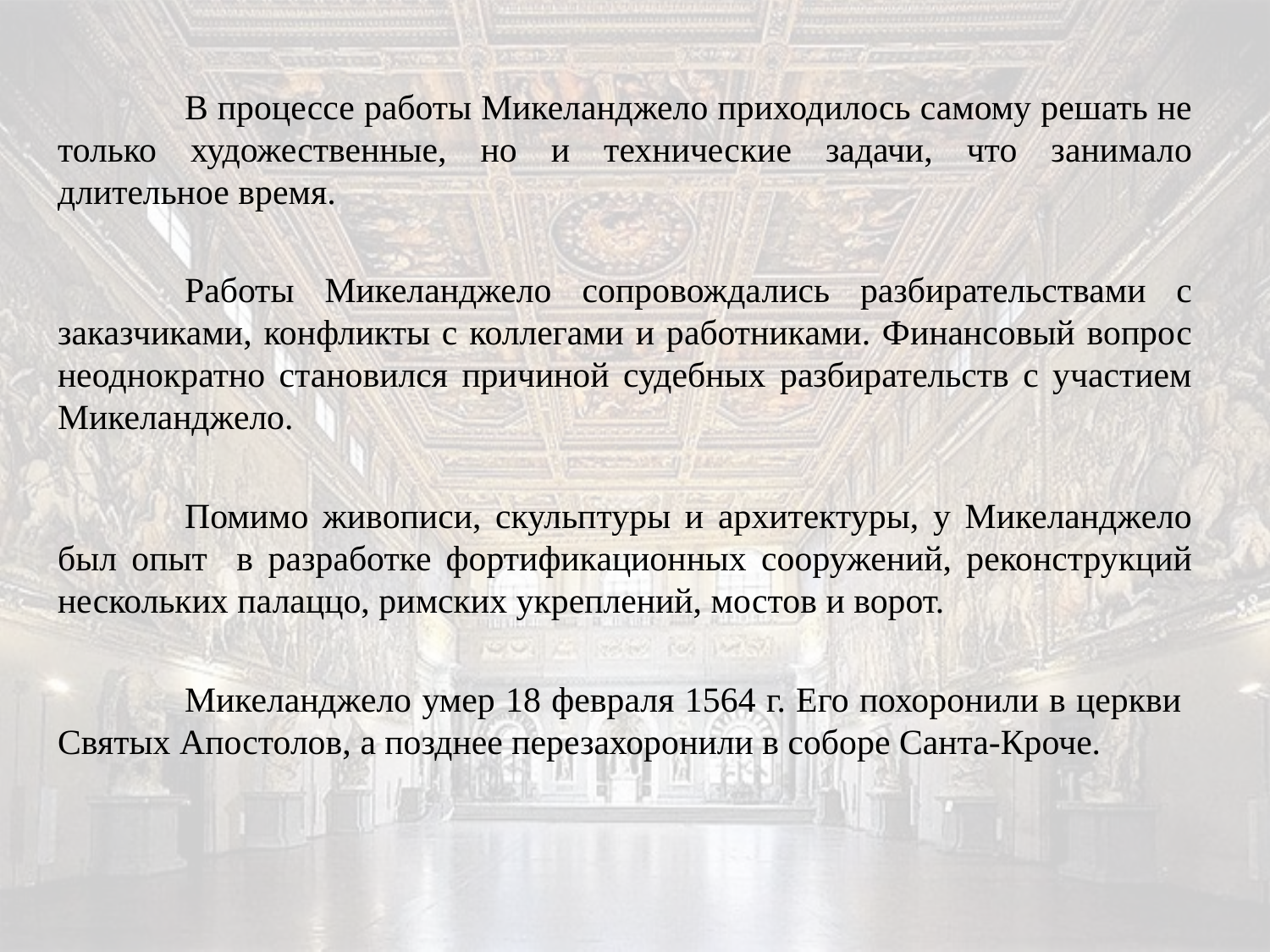

В процессе работы Микеланджело приходилось самому решать не только художественные, но и технические задачи, что занимало длительное время.

	Работы Микеланджело сопровождались разбирательствами с заказчиками, конфликты с коллегами и работниками. Финансовый вопрос неоднократно становился причиной судебных разбирательств с участием Микеланджело.

	Помимо живописи, скульптуры и архитектуры, у Микеланджело был опыт  в разработке фортификационных сооружений, реконструкций нескольких палаццо, римских укреплений, мостов и ворот.

	Микеланджело умер 18 февраля 1564 г. Его похоронили в церкви  Святых Апостолов, а позднее перезахоронили в соборе Санта-Кроче.